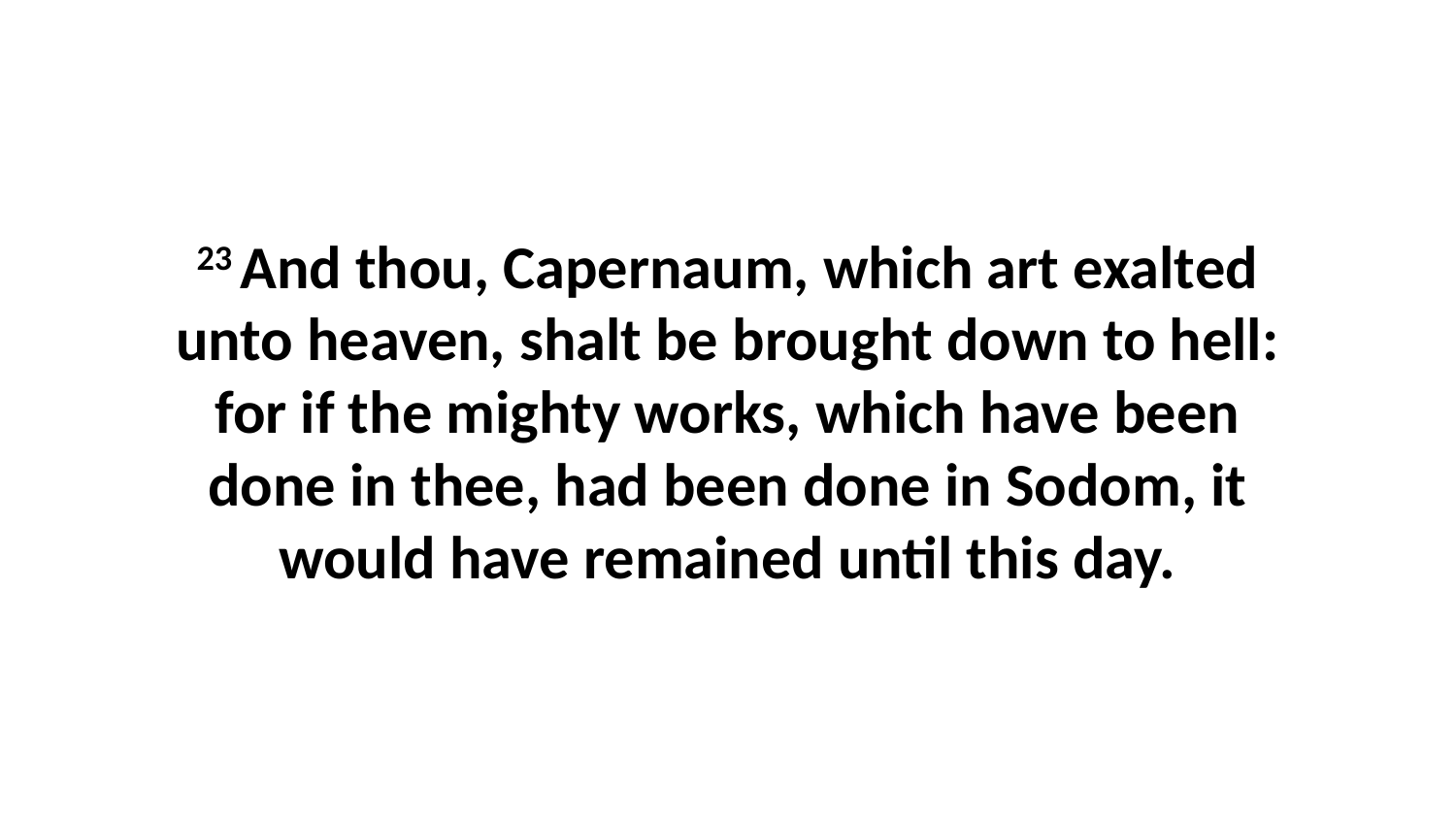

23 And thou, Capernaum, which art exalted unto heaven, shalt be brought down to hell: for if the mighty works, which have been done in thee, had been done in Sodom, it would have remained until this day.